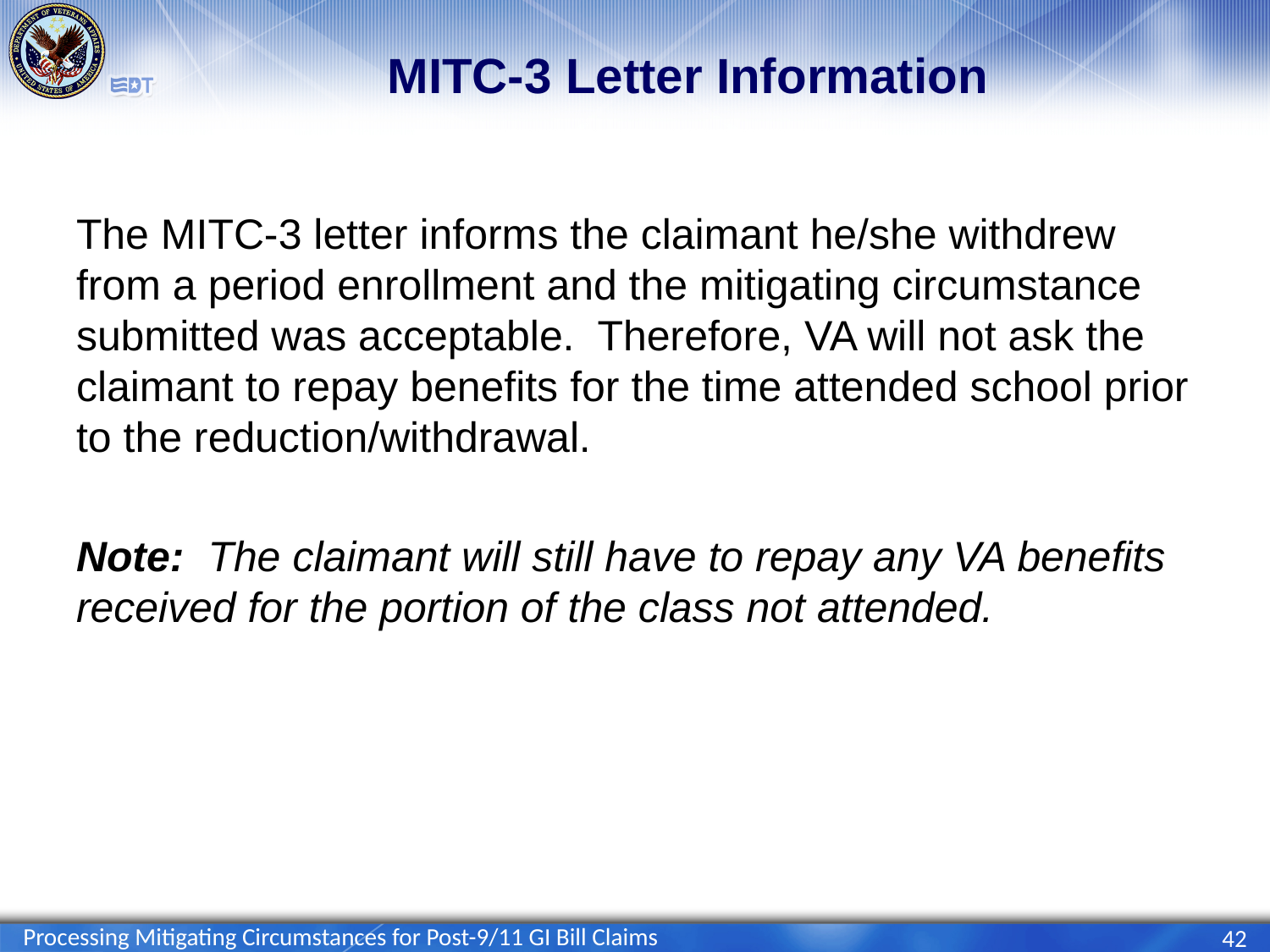

# MITC-3 Letter Information
The MITC-3 letter informs the claimant he/she withdrew from a period enrollment and the mitigating circumstance submitted was acceptable.  Therefore, VA will not ask the claimant to repay benefits for the time attended school prior to the reduction/withdrawal.

Note:  The claimant will still have to repay any VA benefits received for the portion of the class not attended.
Processing Mitigating Circumstances for Post-9/11 GI Bill Claims

42